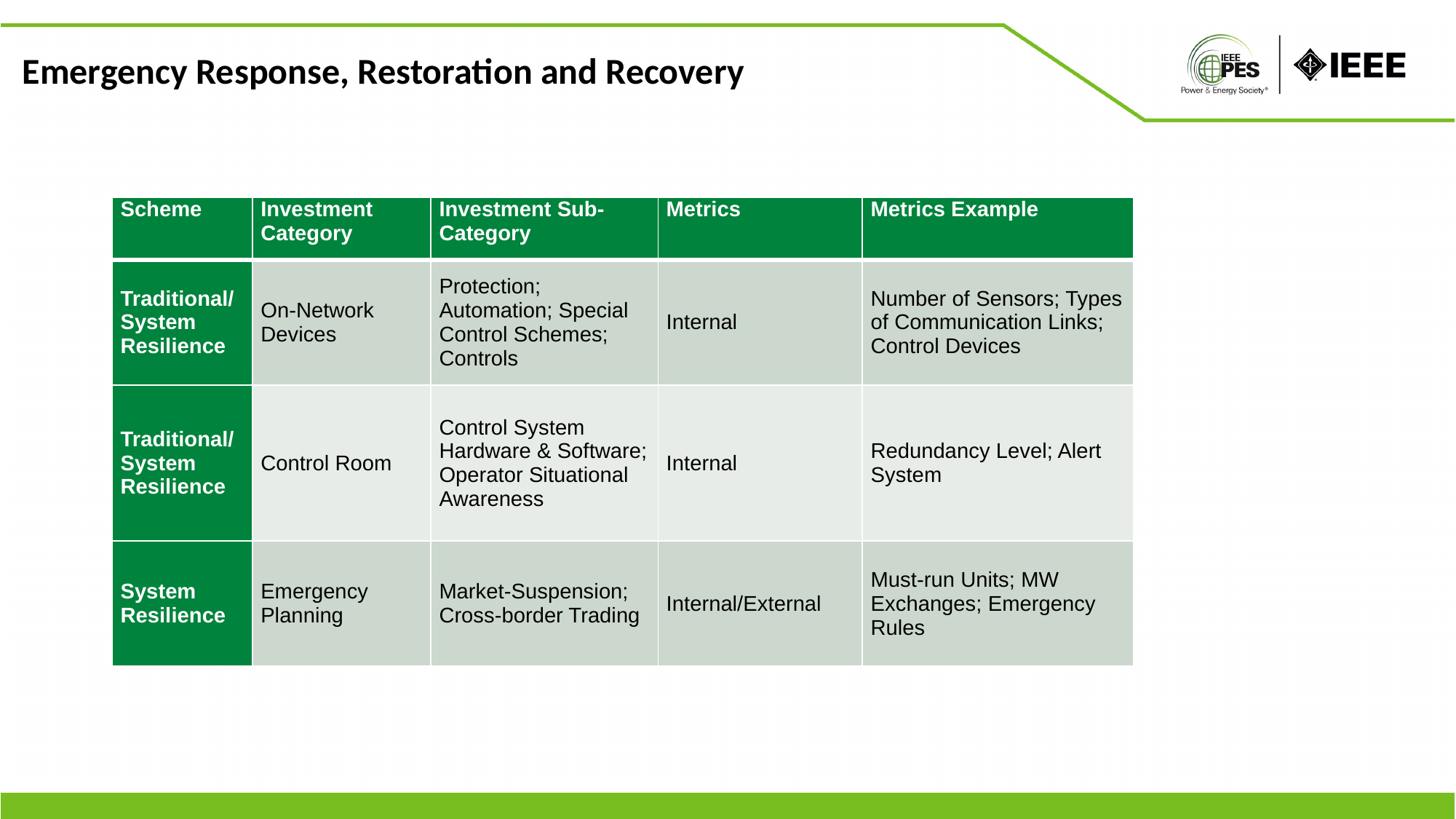

Emergency Response, Restoration and Recovery
| Scheme | Investment Category | Investment Sub-Category | Metrics | Metrics Example |
| --- | --- | --- | --- | --- |
| Traditional/ System Resilience | On-Network Devices | Protection; Automation; Special Control Schemes; Controls | Internal | Number of Sensors; Types of Communication Links; Control Devices |
| Traditional/ System Resilience | Control Room | Control System Hardware & Software; Operator Situational Awareness | Internal | Redundancy Level; Alert System |
| System Resilience | Emergency Planning | Market-Suspension; Cross-border Trading | Internal/External | Must-run Units; MW Exchanges; Emergency Rules |